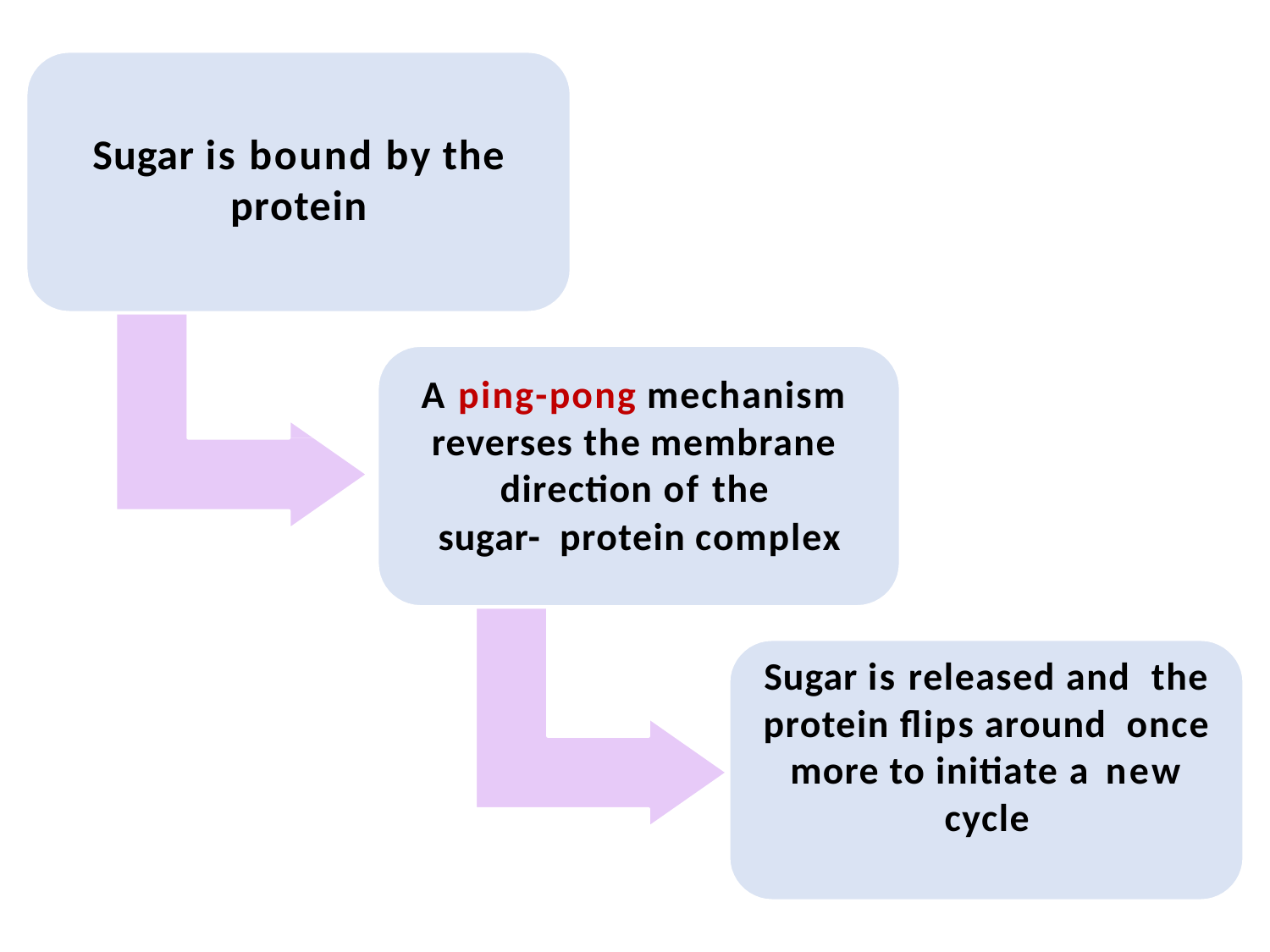

Sugar is bound by the
protein

A ping-pong mechanism  reverses the membrane  direction of the
sugar-  protein complex

Sugar is released and  the protein flips around  once more to initiate a  new cycle